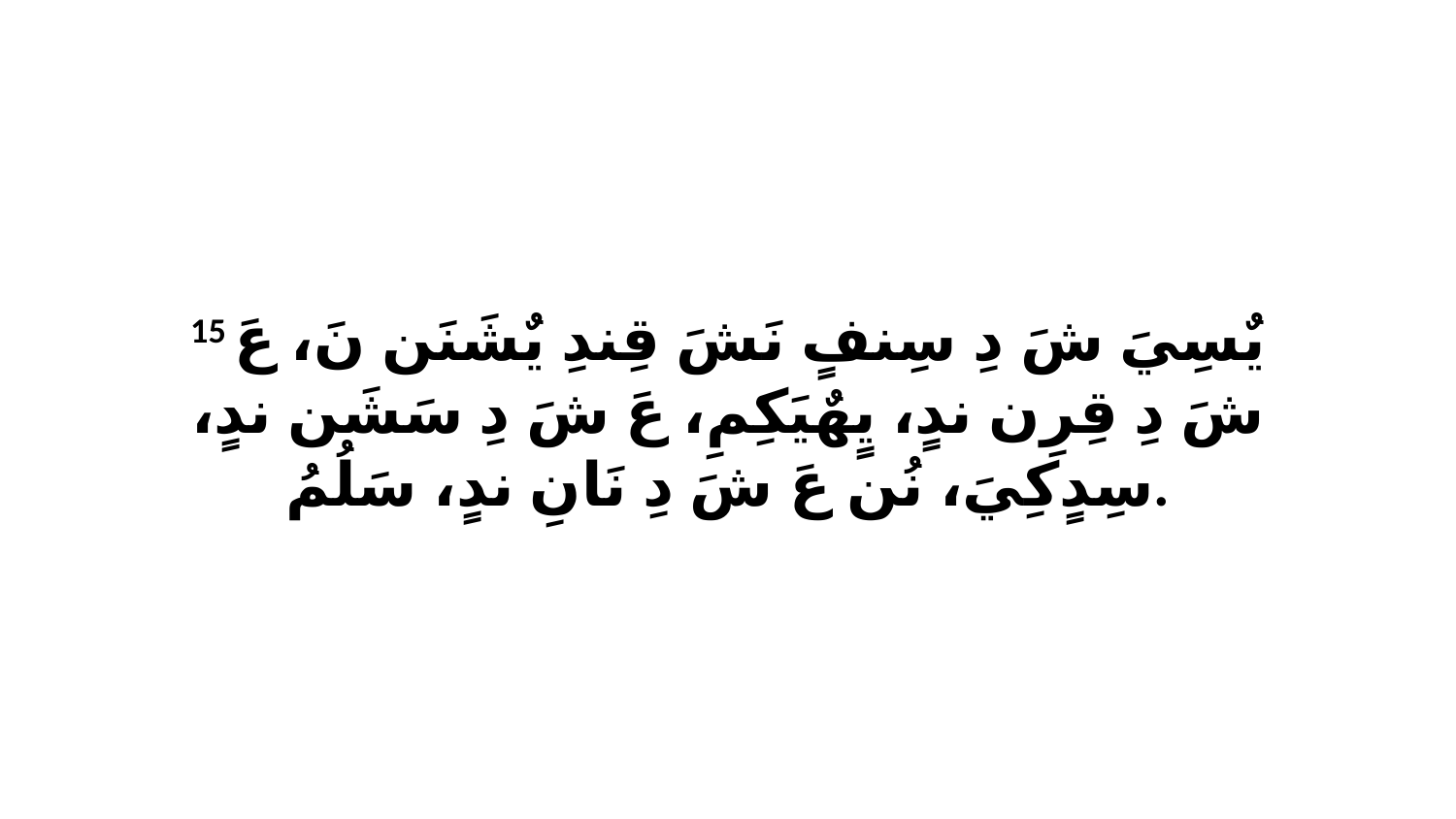

15 يٌسِيَ شَ دِ سِنفٍ نَشَ قِندِ يٌشَنَن نَ، عَ شَ دِ قِرِن ندٍ، يٍهٌيَكِمِ، عَ شَ دِ سَشَن ندٍ، سِدٍكِيَ، نُن عَ شَ دِ نَانِ ندٍ، سَلُمُ.